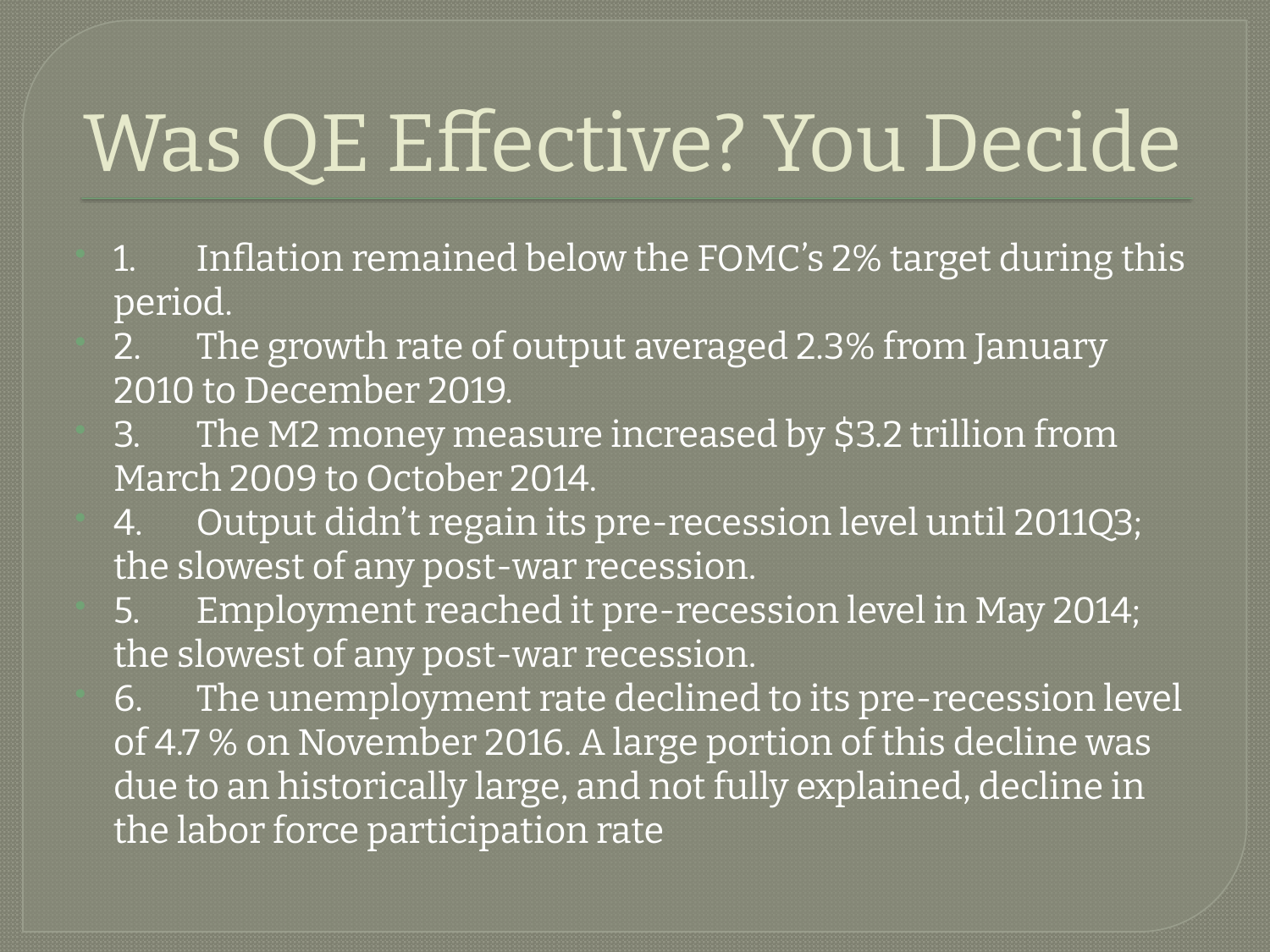

# Was QE Effective? You Decide
1.	Inflation remained below the FOMC’s 2% target during this period.
2.	The growth rate of output averaged 2.3% from January 2010 to December 2019.
3.	The M2 money measure increased by $3.2 trillion from March 2009 to October 2014.
4.	Output didn’t regain its pre-recession level until 2011Q3; the slowest of any post-war recession.
5.	Employment reached it pre-recession level in May 2014; the slowest of any post-war recession.
6.	The unemployment rate declined to its pre-recession level of 4.7 % on November 2016. A large portion of this decline was due to an historically large, and not fully explained, decline in the labor force participation rate